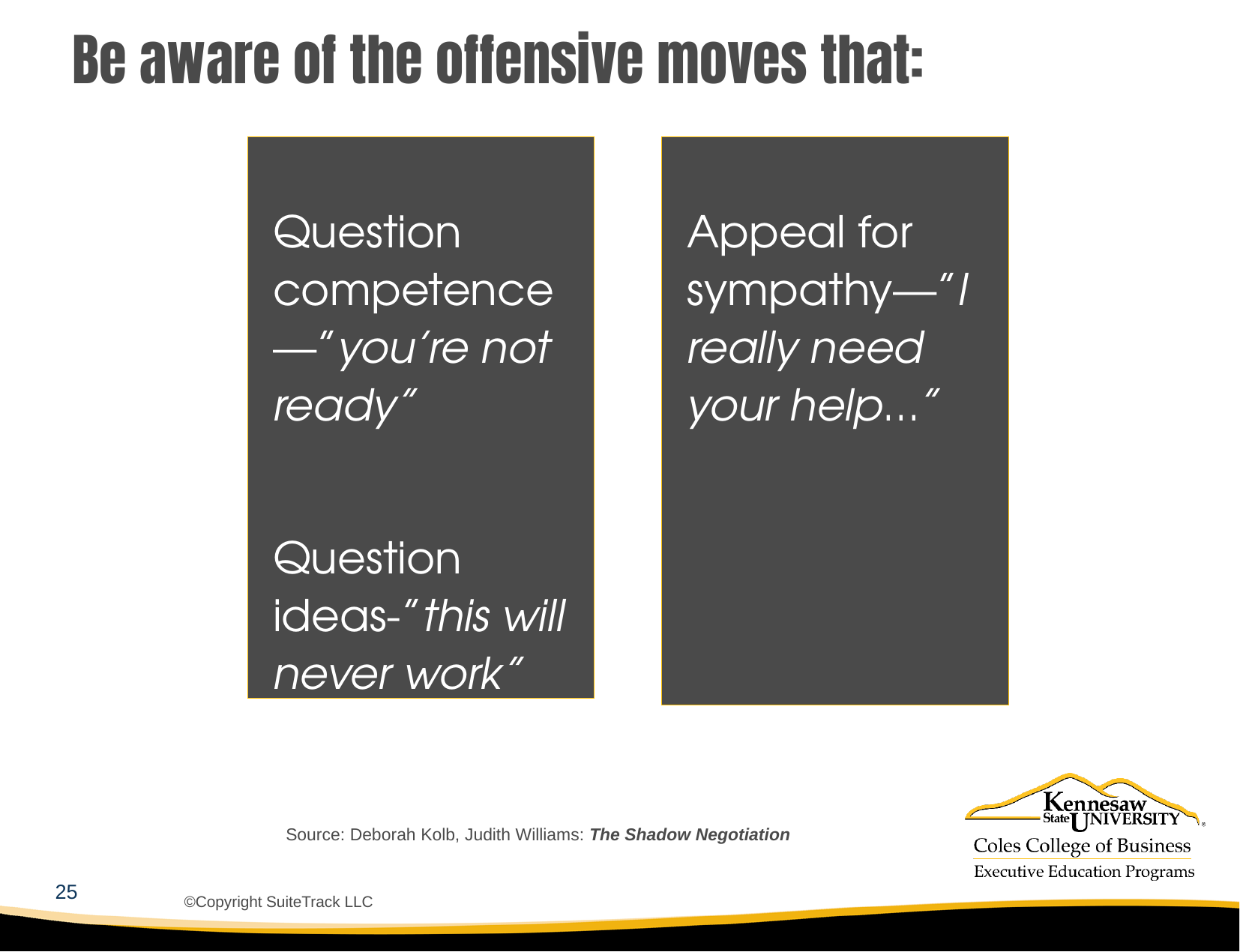

# Be aware of the offensive moves that:

Question competence—”you’re not ready”

Question ideas-”this will never work”

Appeal for sympathy—”I really need your help…”

Source: Deborah Kolb, Judith Williams: The Shadow Negotiation
25
©Copyright SuiteTrack LLC